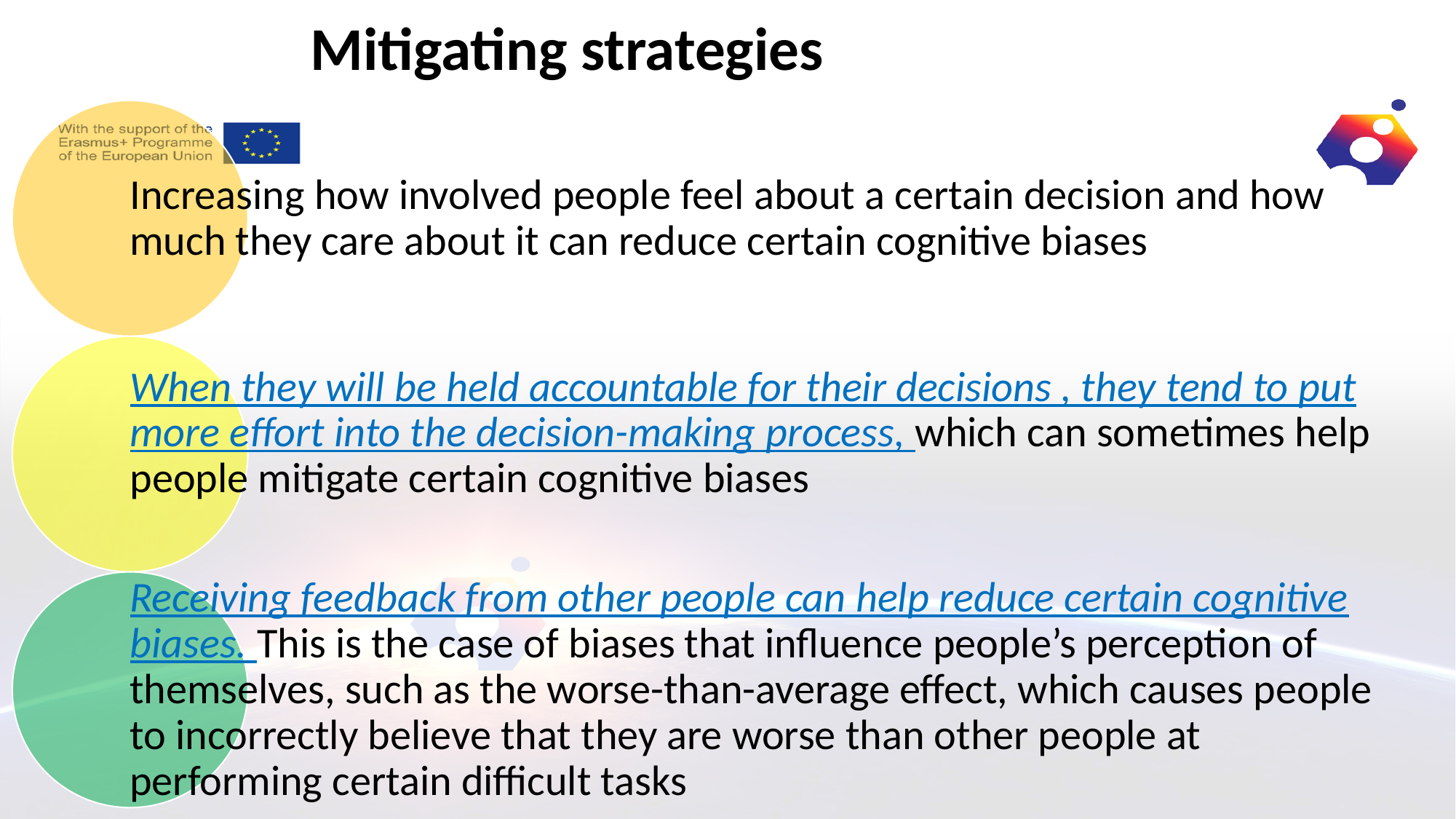

Mitigating strategies

Increasing how involved people feel about a certain decision and how much they care about it can reduce certain cognitive biases
When they will be held accountable for their decisions , they tend to put more effort into the decision-making process, which can sometimes help people mitigate certain cognitive biases

Receiving feedback from other people can help reduce certain cognitive biases. This is the case of biases that influence people’s perception of themselves, such as the worse-than-average effect, which causes people to incorrectly believe that they are worse than other people at performing certain difficult tasks